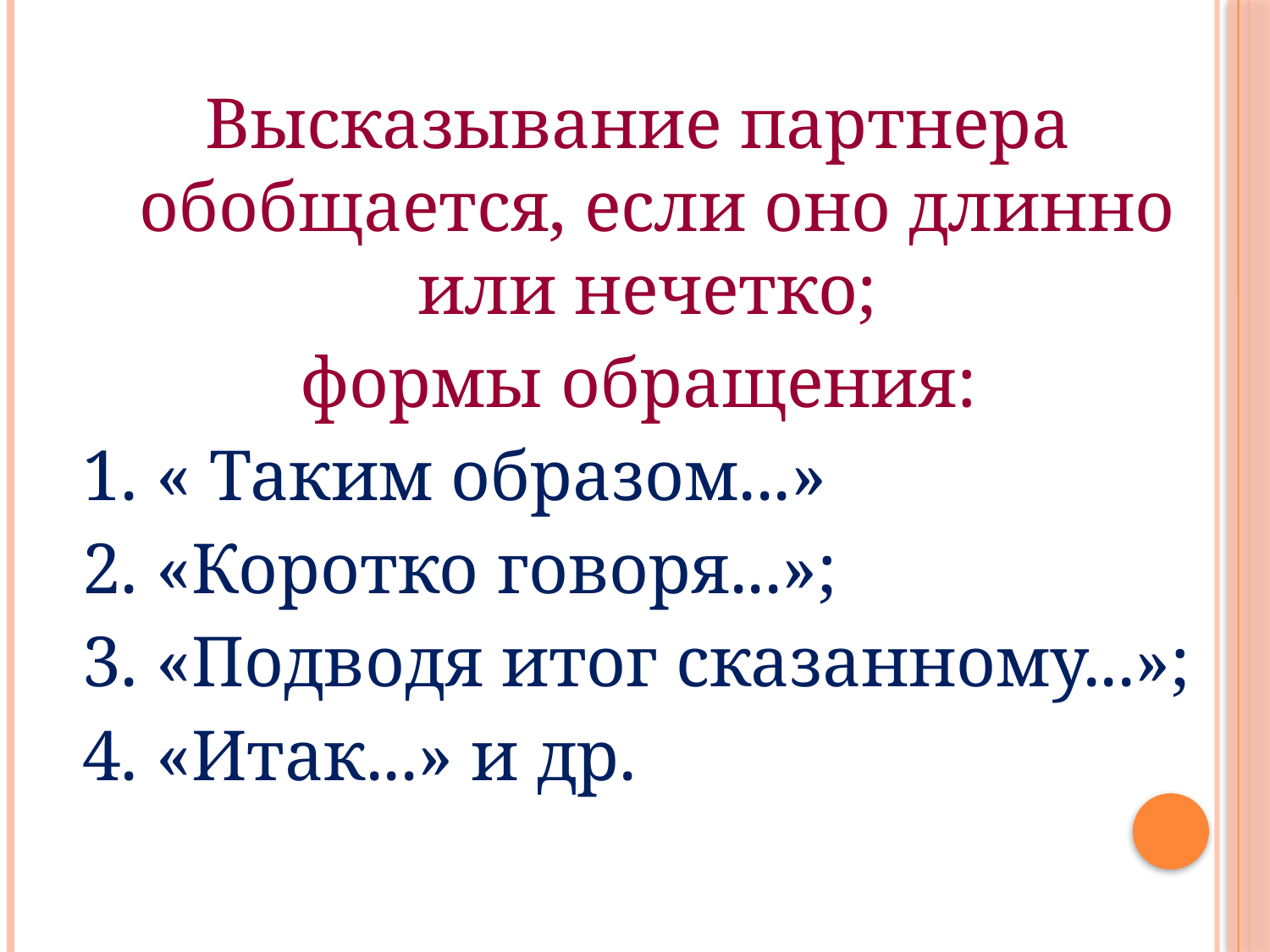

Высказывание партнера обобщается, если оно длинно или нечетко;
формы обращения:
1. « Таким образом...»
2. «Коротко говоря...»;
3. «Подводя итог сказанному...»;
4. «Итак...» и др.